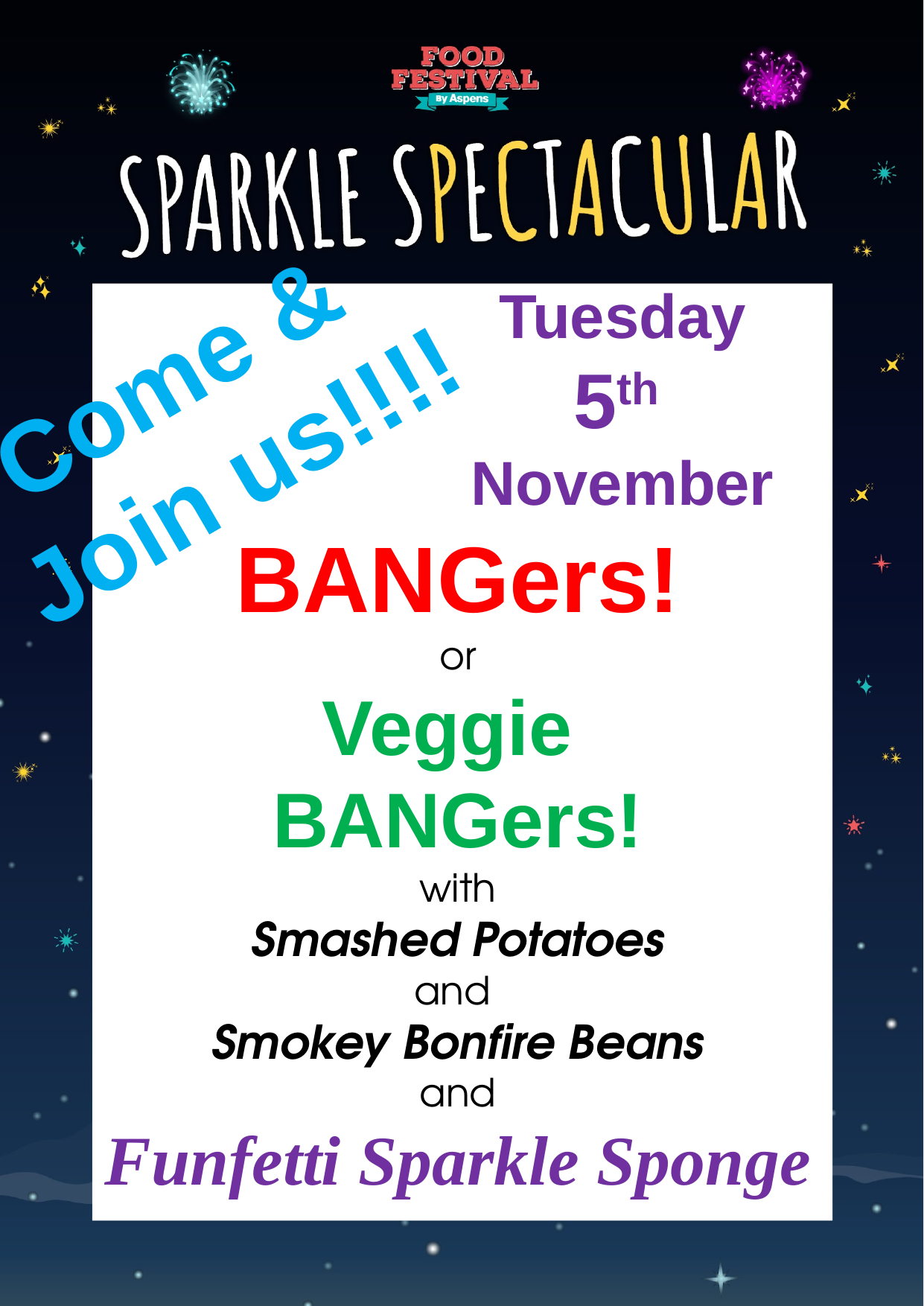

Tuesday
5th
November
Come &
Join us!!!!
BANGers!
or
Veggie
BANGers!
with
Smashed Potatoes
and
Smokey Bonfire Beans
and
Funfetti Sparkle Sponge